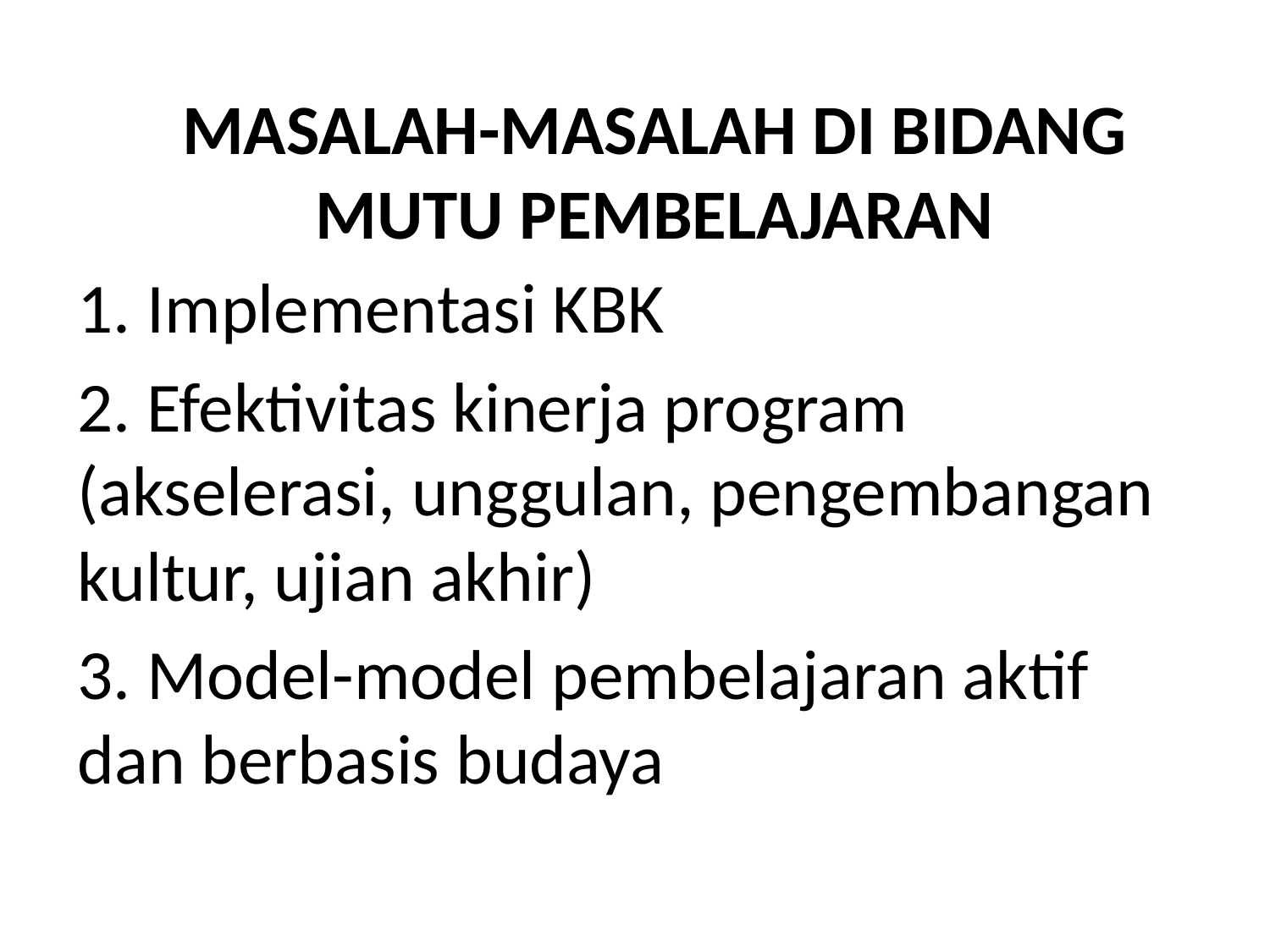

# MASALAH-MASALAH DI BIDANG MUTU PEMBELAJARAN
1. Implementasi KBK
2. Efektivitas kinerja program (akselerasi, unggulan, pengembangan kultur, ujian akhir)
3. Model-model pembelajaran aktif dan berbasis budaya